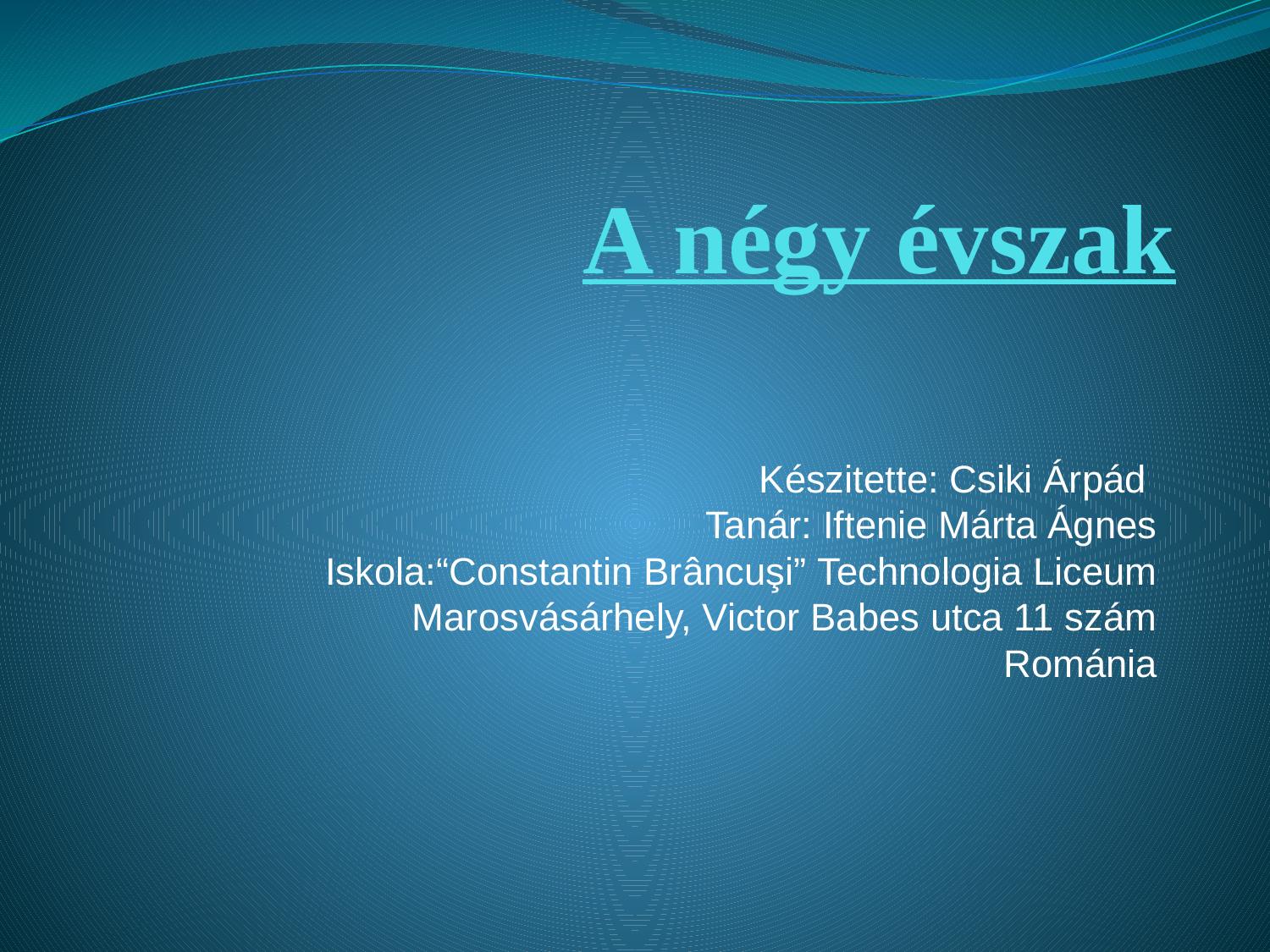

# A négy évszak
Készitette: Csiki Árpád
Tanár: Iftenie Márta Ágnes
Iskola:“Constantin Brâncuşi” Technologia Liceum
Marosvásárhely, Victor Babes utca 11 szám
Románia